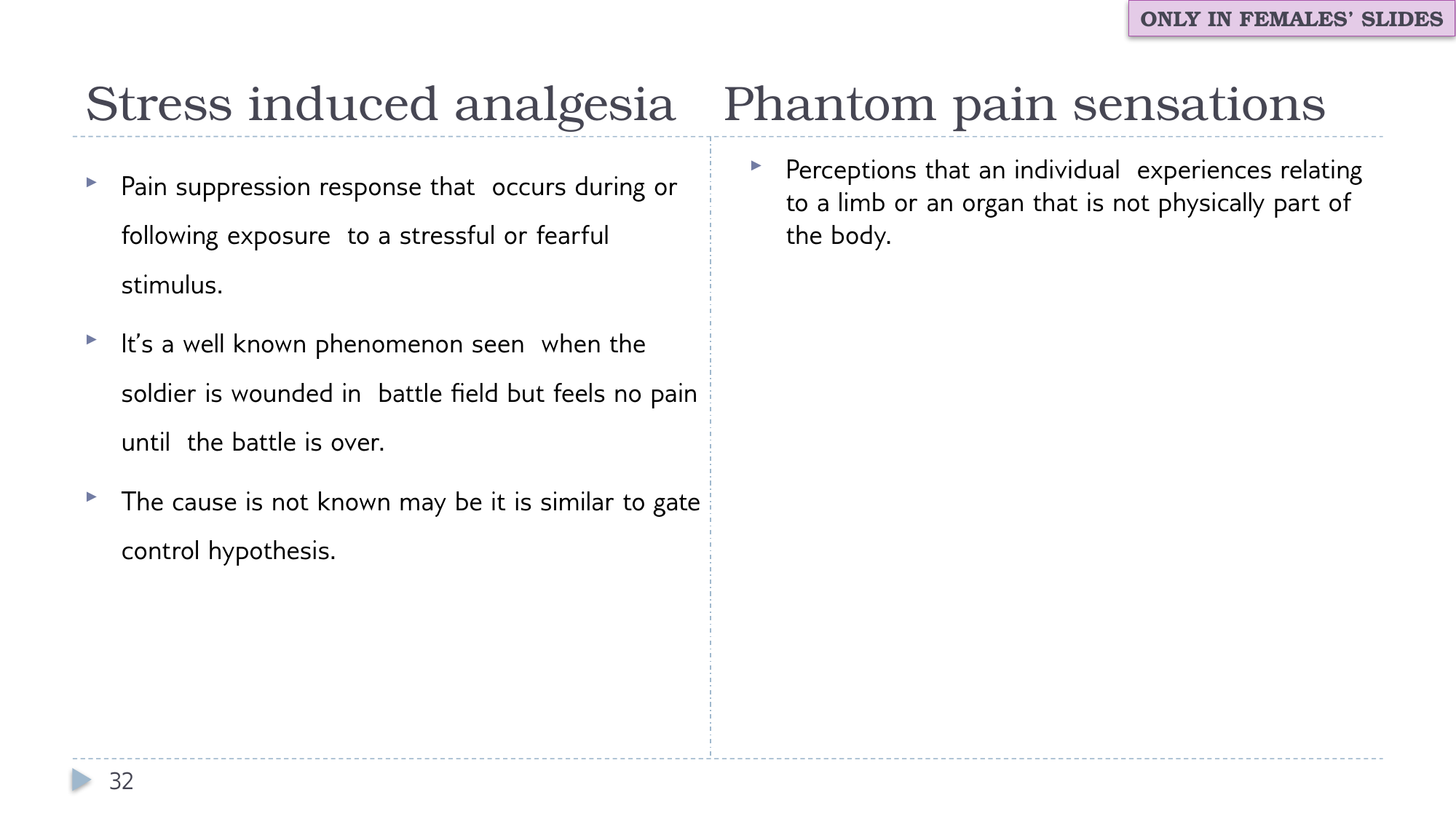

ONLY IN FEMALES’ SLIDES
# Stress induced analgesia
Phantom pain sensations
Perceptions that an individual  experiences relating to a limb or an organ that is not physically part of  the body.

Pain suppression response that  occurs during or following exposure  to a stressful or fearful stimulus.
It’s a well known phenomenon seen  when the soldier is wounded in  battle field but feels no pain until  the battle is over.
The cause is not known may be it is similar to gate control hypothesis.

32